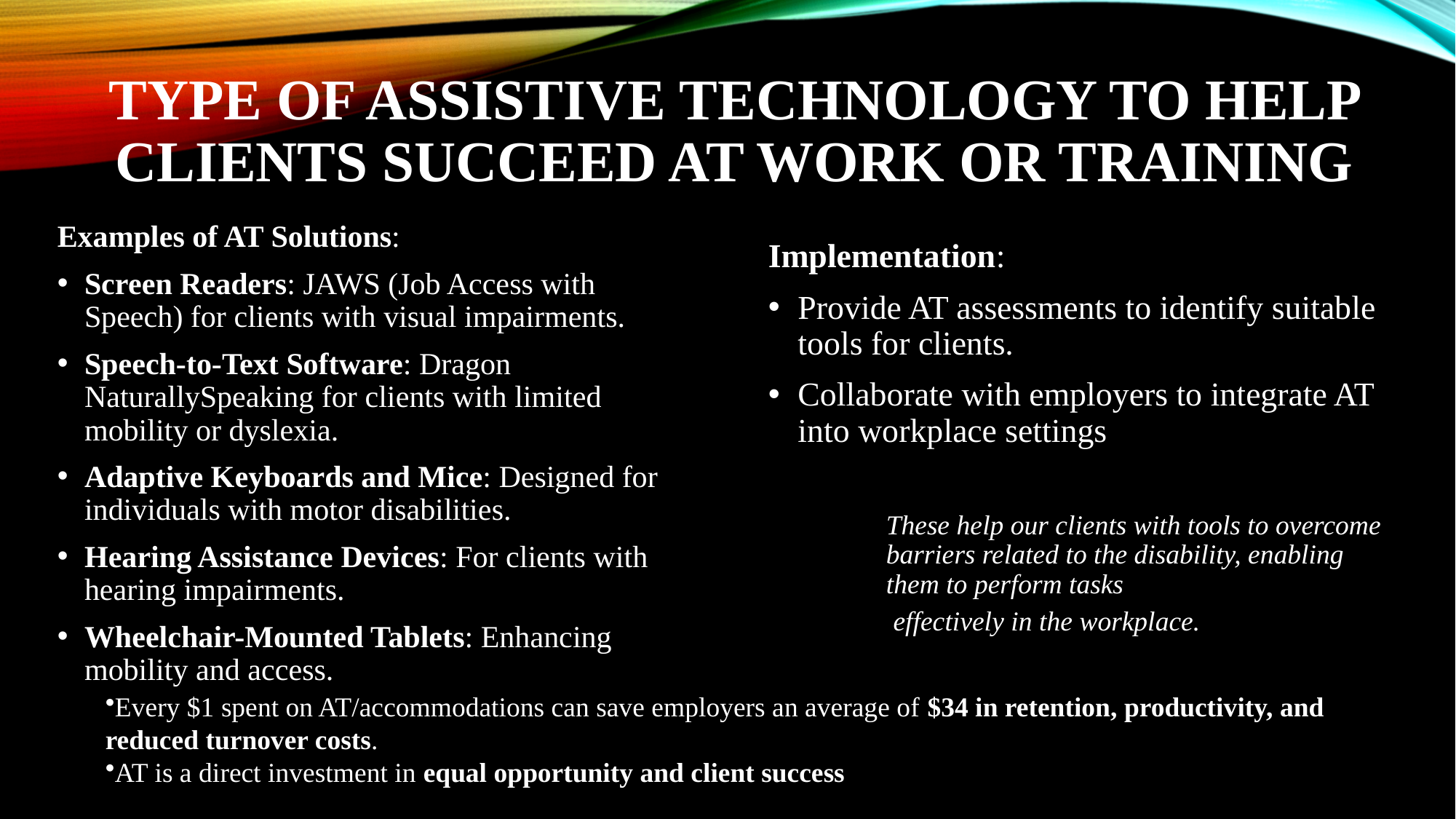

# Type of Assistive Technology to help clients succeed at work or training
Examples of AT Solutions:
Screen Readers: JAWS (Job Access with Speech) for clients with visual impairments.
Speech-to-Text Software: Dragon NaturallySpeaking for clients with limited mobility or dyslexia.
Adaptive Keyboards and Mice: Designed for individuals with motor disabilities.
Hearing Assistance Devices: For clients with hearing impairments.
Wheelchair-Mounted Tablets: Enhancing mobility and access.

Implementation:
Provide AT assessments to identify suitable tools for clients.
Collaborate with employers to integrate AT into workplace settings

These help our clients with tools to overcome barriers related to the disability, enabling them to perform tasks
 effectively in the workplace.
Every $1 spent on AT/accommodations can save employers an average of $34 in retention, productivity, and reduced turnover costs.
AT is a direct investment in equal opportunity and client success